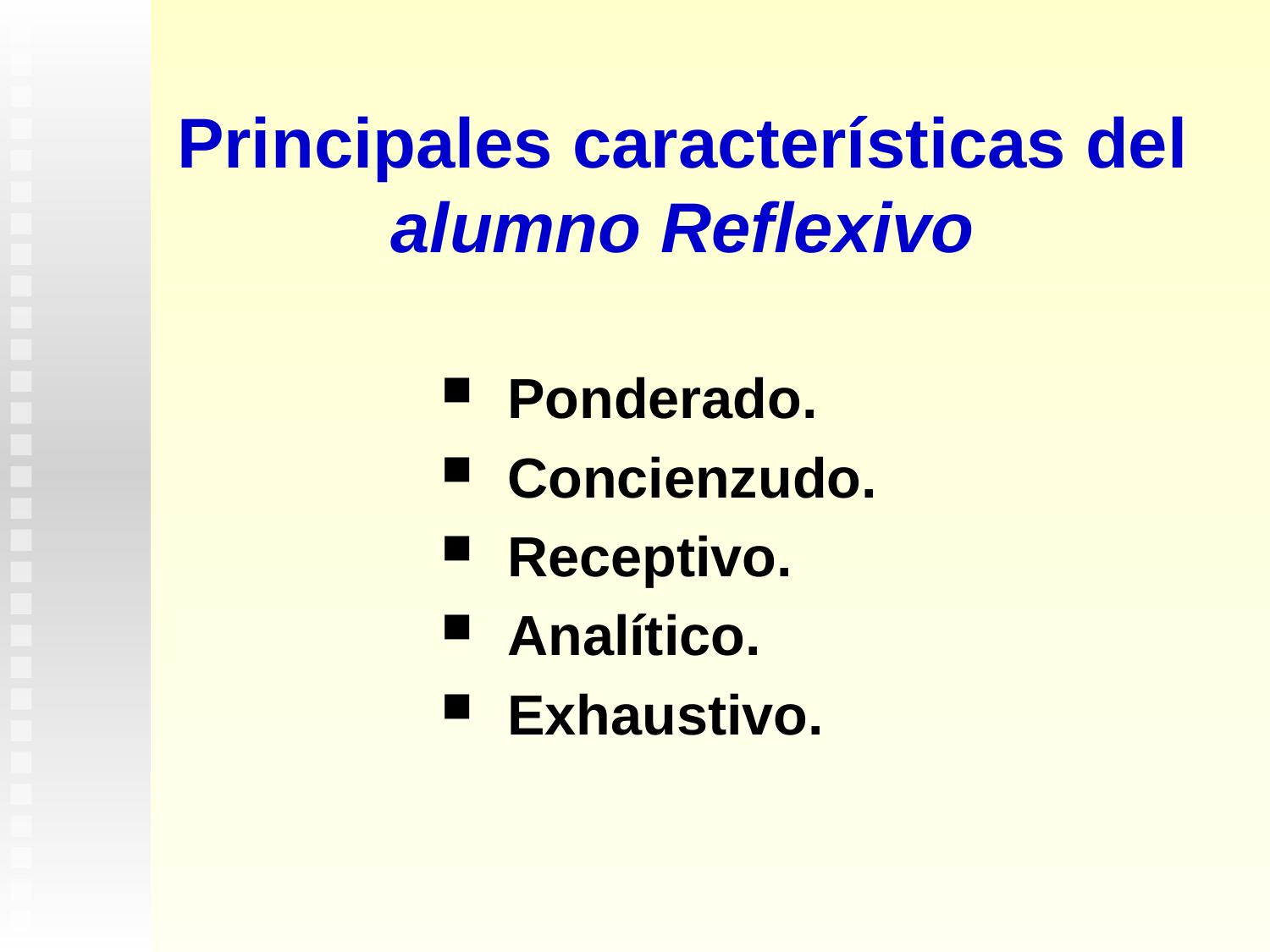

Principales características del alumno Reflexivo
Ponderado.
Concienzudo.
Receptivo.
Analítico.
Exhaustivo.